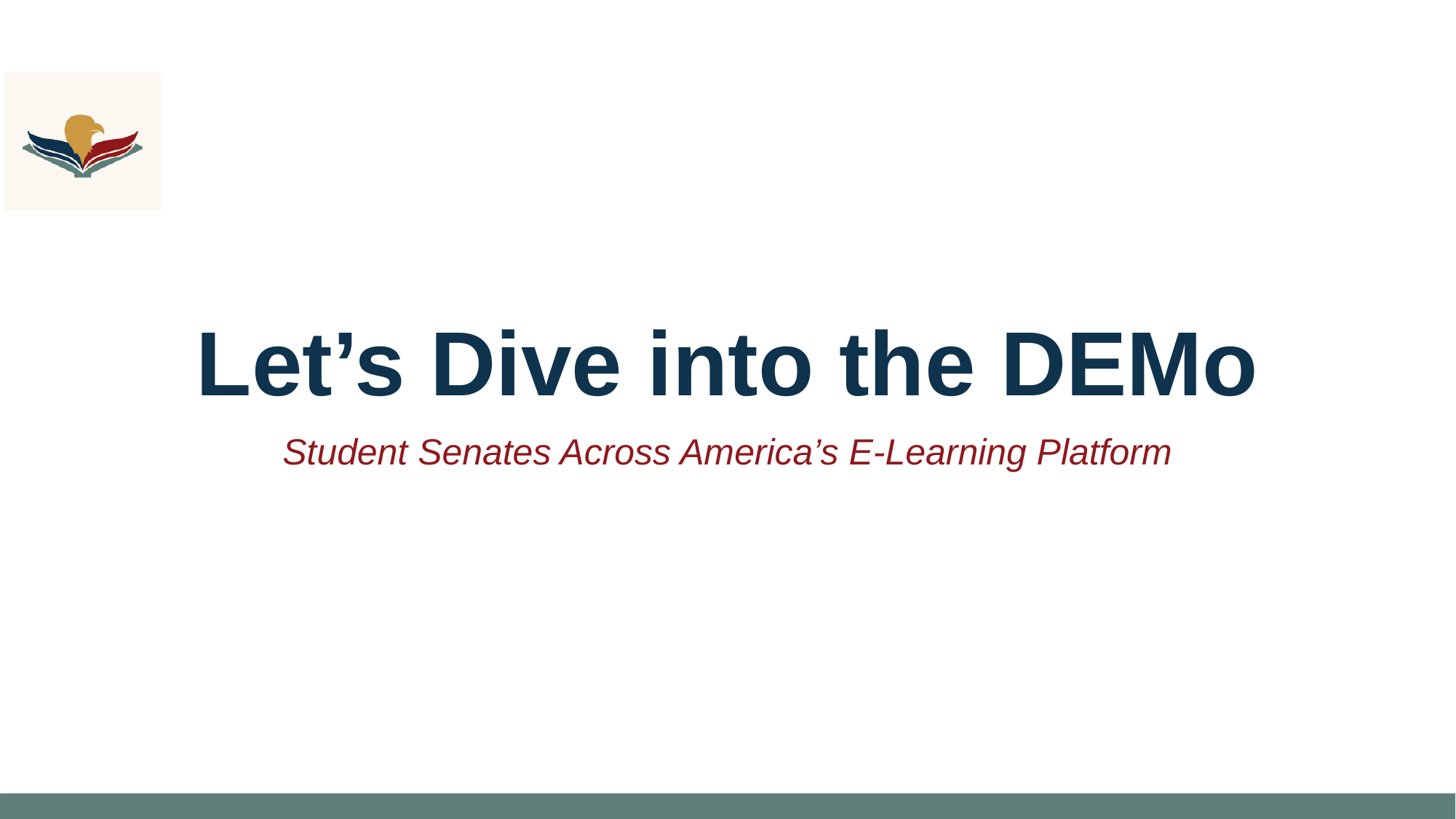

# Let’s Dive into the DEMo
Student Senates Across America’s E-Learning Platform